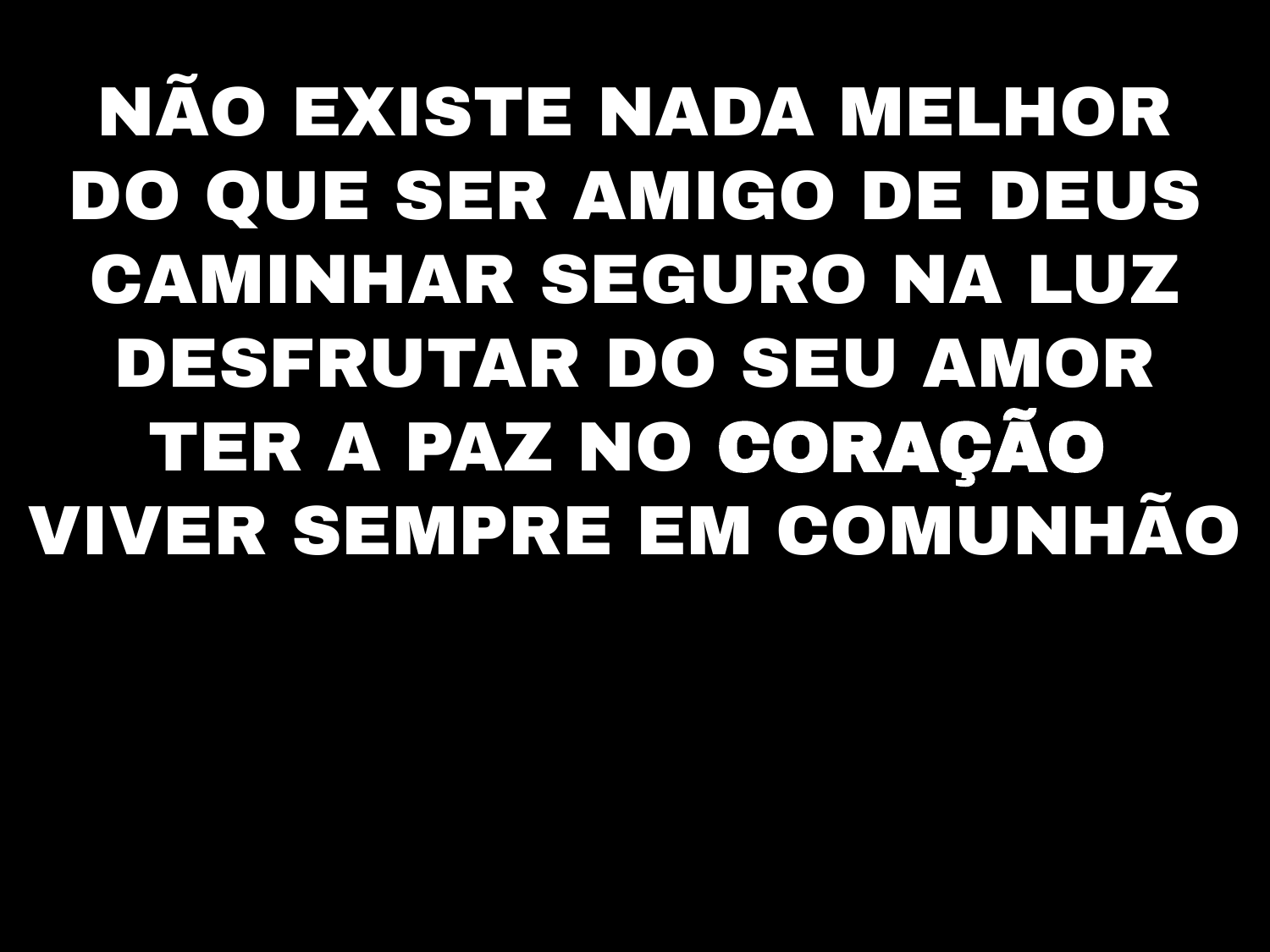

# NÃO EXISTE NADA MELHOR DO QUE SER AMIGO DE DEUS CAMINHAR SEGURO NA LUZ DESFRUTAR DO SEU AMOR TER A PAZ NO CORAÇÃO VIVER SEMPRE EM COMUNHÃO